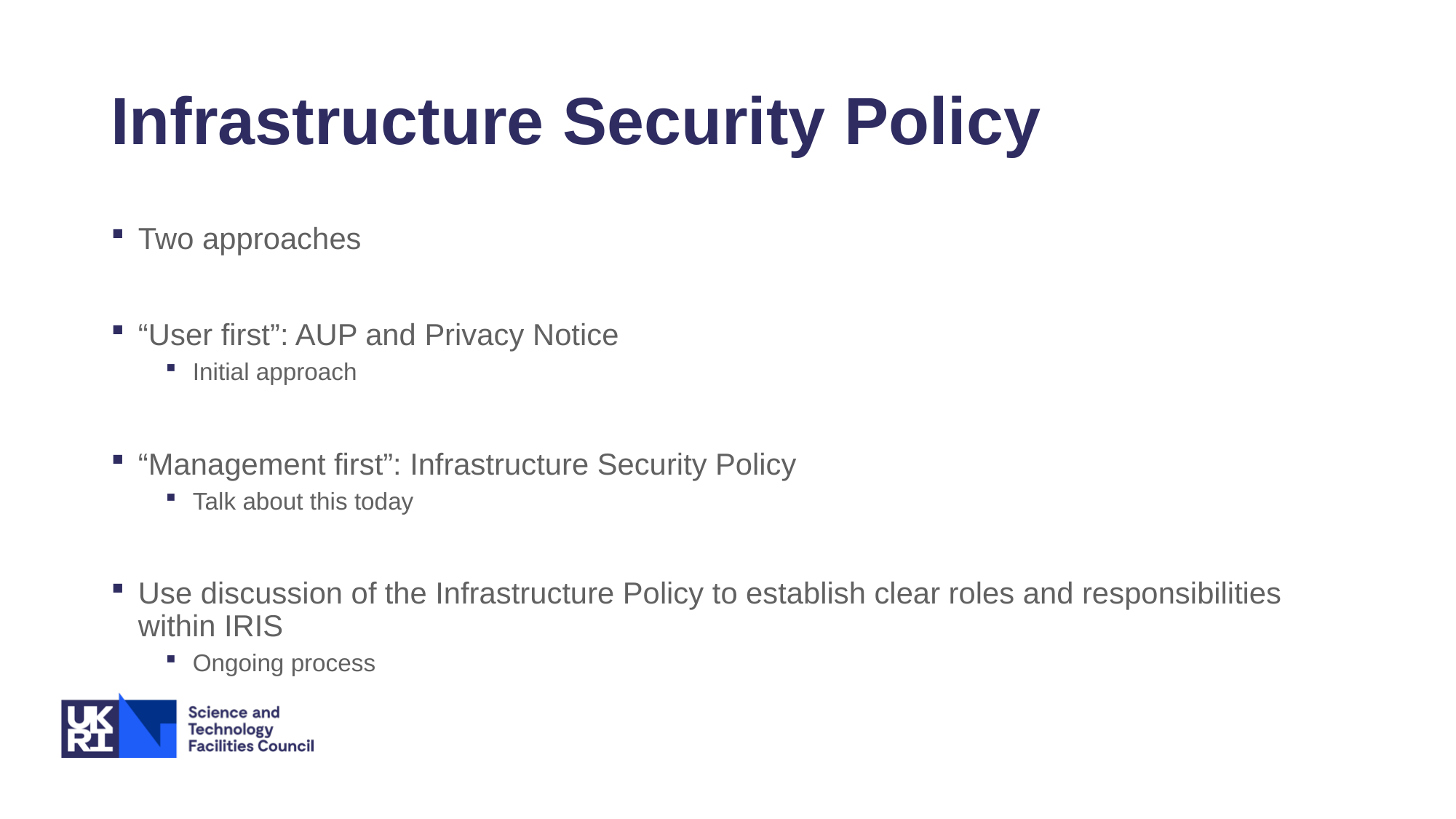

# Infrastructure Security Policy
Two approaches

“User first”: AUP and Privacy Notice
Initial approach

“Management first”: Infrastructure Security Policy
Talk about this today

Use discussion of the Infrastructure Policy to establish clear roles and responsibilities within IRIS
Ongoing process